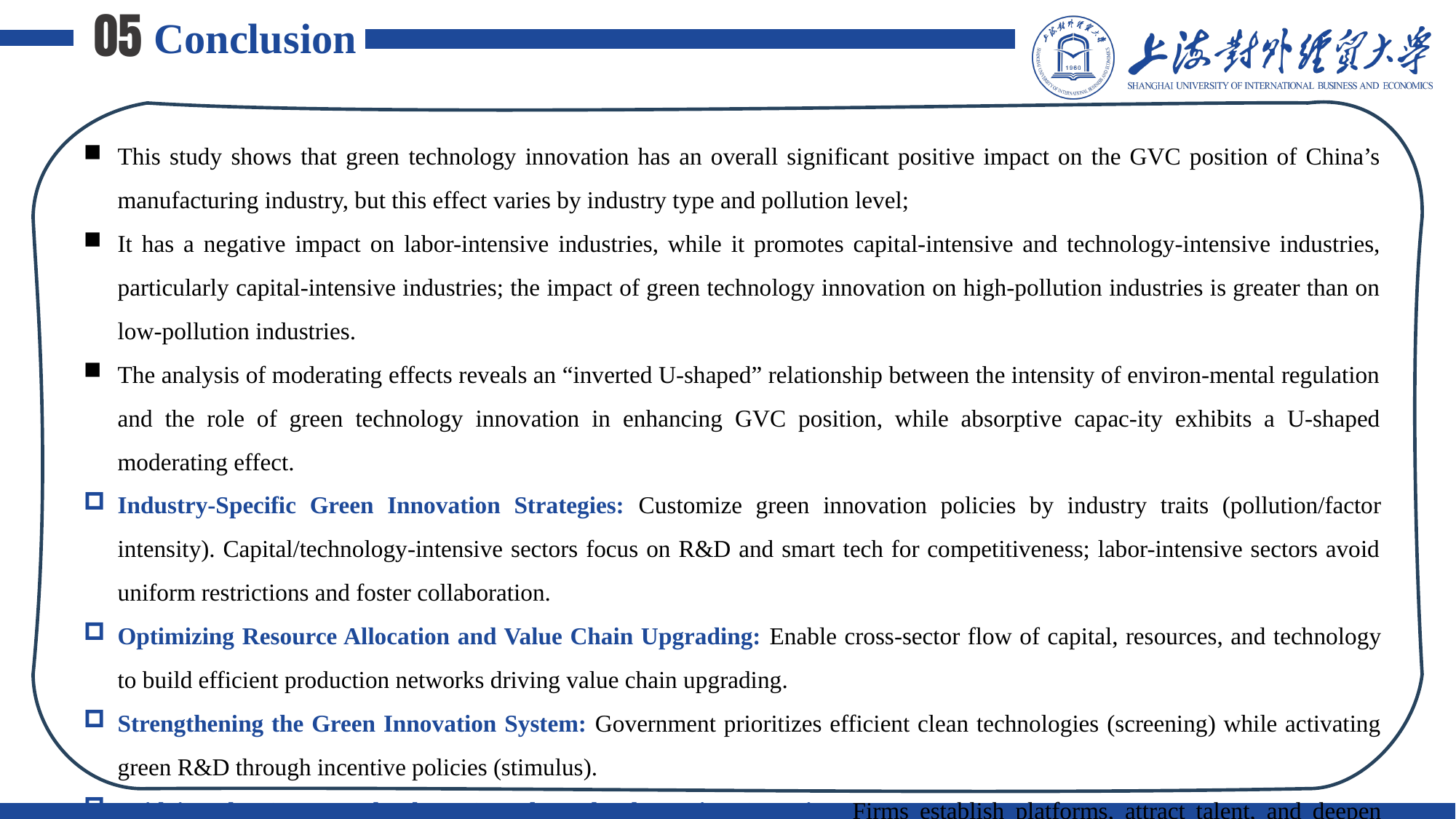

05
Conclusion

This study shows that green technology innovation has an overall significant positive impact on the GVC position of China’s manufacturing industry, but this effect varies by industry type and pollution level;
It has a negative impact on labor-intensive industries, while it promotes capital-intensive and technology-intensive industries, particularly capital-intensive industries; the impact of green technology innovation on high-pollution industries is greater than on low-pollution industries.
The analysis of moderating effects reveals an “inverted U-shaped” relationship between the intensity of environ-mental regulation and the role of green technology innovation in enhancing GVC position, while absorptive capac-ity exhibits a U-shaped moderating effect.
Industry-Specific Green Innovation Strategies: Customize green innovation policies by industry traits (pollution/factor intensity). Capital/technology-intensive sectors focus on R&D and smart tech for competitiveness; labor-intensive sectors avoid uniform restrictions and foster collaboration.
Optimizing Resource Allocation and Value Chain Upgrading: Enable cross-sector flow of capital, resources, and technology to build efficient production networks driving value chain upgrading.
Strengthening the Green Innovation System: Government prioritizes efficient clean technologies (screening) while activating green R&D through incentive policies (stimulus).
Bridging the Green Technology Gap through Absorptive Capacity: Firms establish platforms, attract talent, and deepen partnerships to internalize knowledge and leverage industrial clusters for closing tech gaps, synergizing GVC advancement with green innovation.